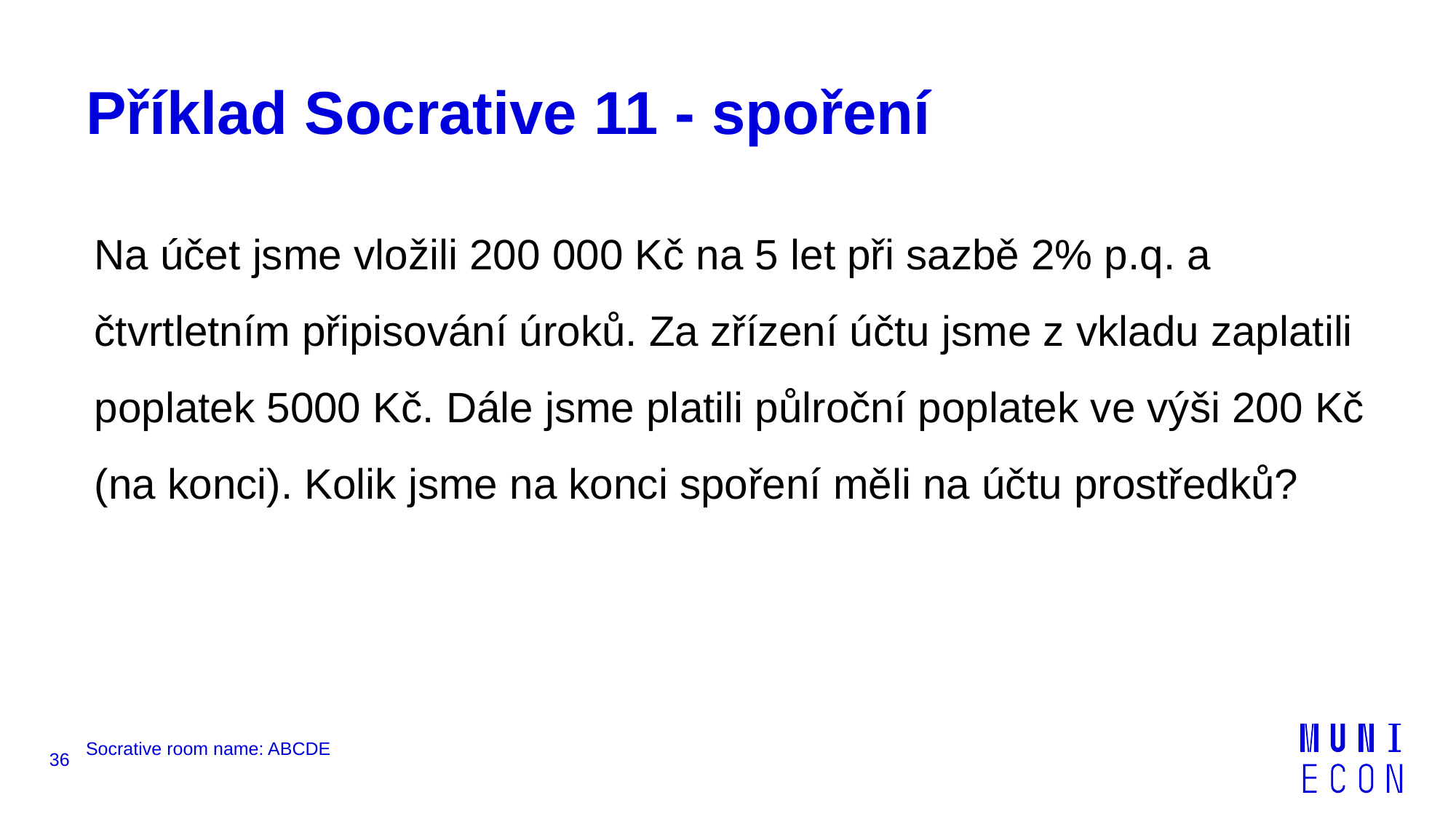

# Příklad Socrative 11 - spoření
Na účet jsme vložili 200 000 Kč na 5 let při sazbě 2% p.q. a čtvrtletním připisování úroků. Za zřízení účtu jsme z vkladu zaplatili poplatek 5000 Kč. Dále jsme platili půlroční poplatek ve výši 200 Kč (na konci). Kolik jsme na konci spoření měli na účtu prostředků?
36
Socrative room name: ABCDE